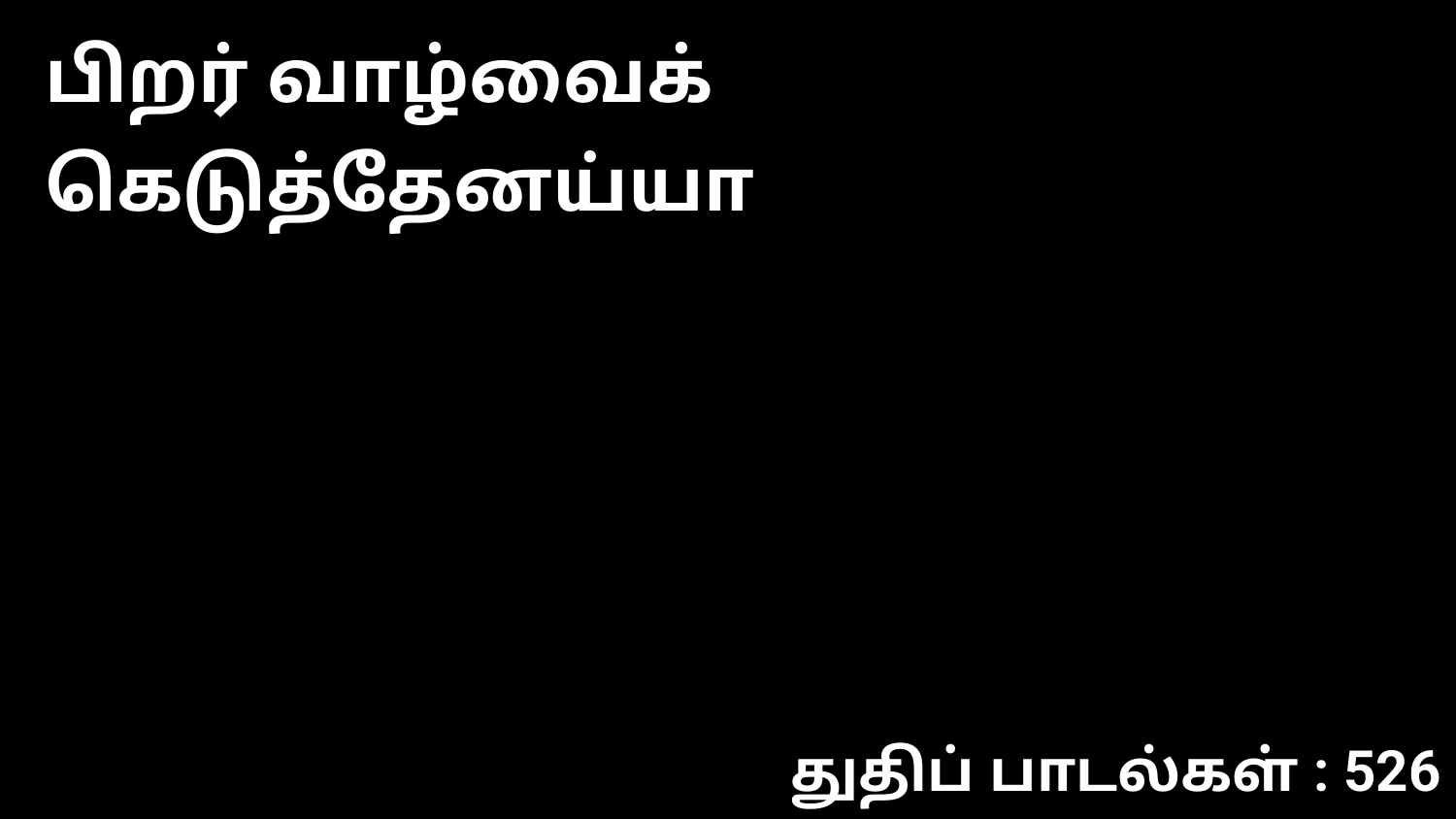

பிறர் வாழ்வைக் கெடுத்தேனய்யா
துதிப் பாடல்கள் : 526